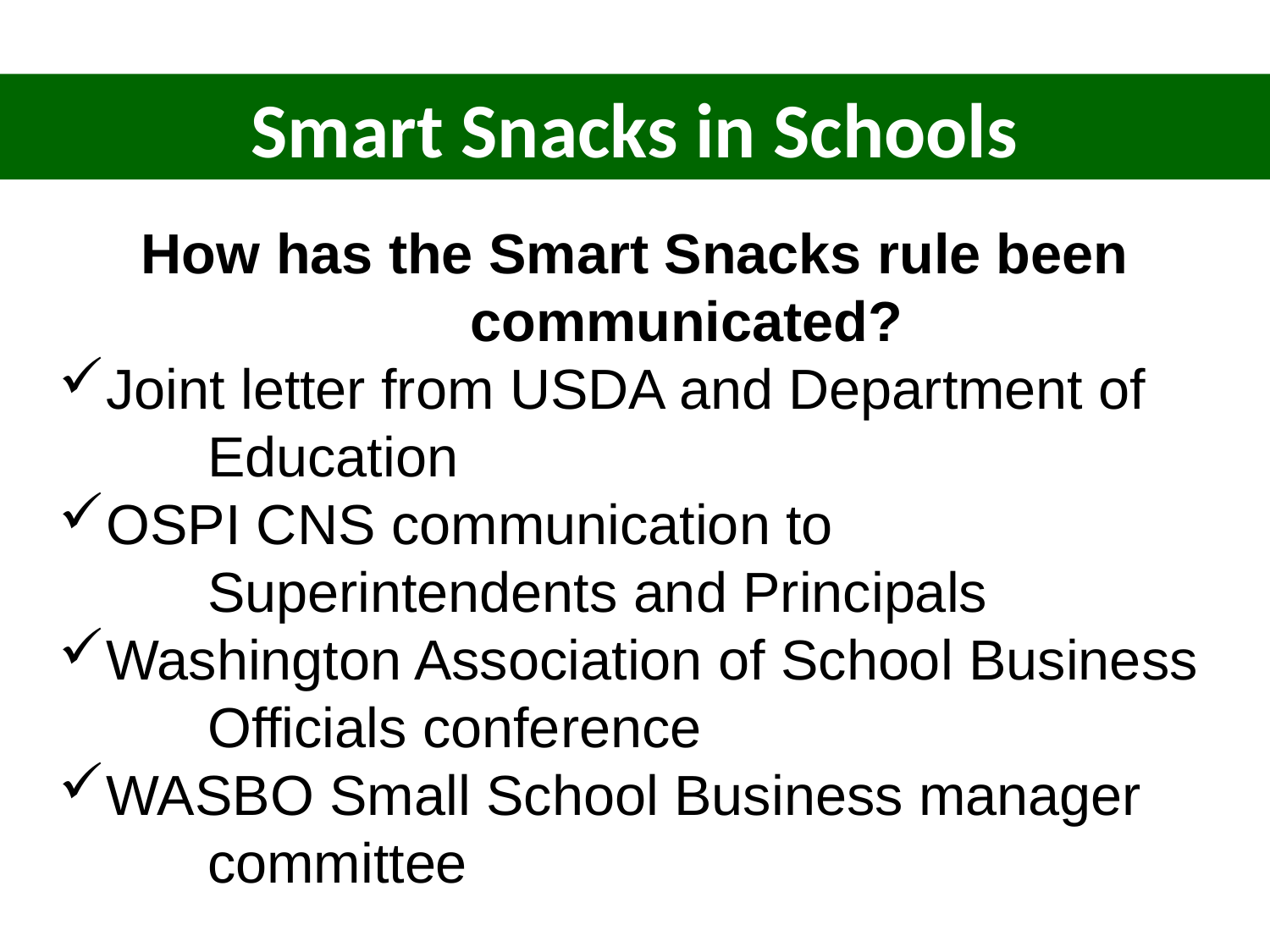

Smart Snacks in Schools
How has the Smart Snacks rule been communicated?
Joint letter from USDA and Department of Education
OSPI CNS communication to Superintendents and Principals
Washington Association of School Business Officials conference
WASBO Small School Business manager committee